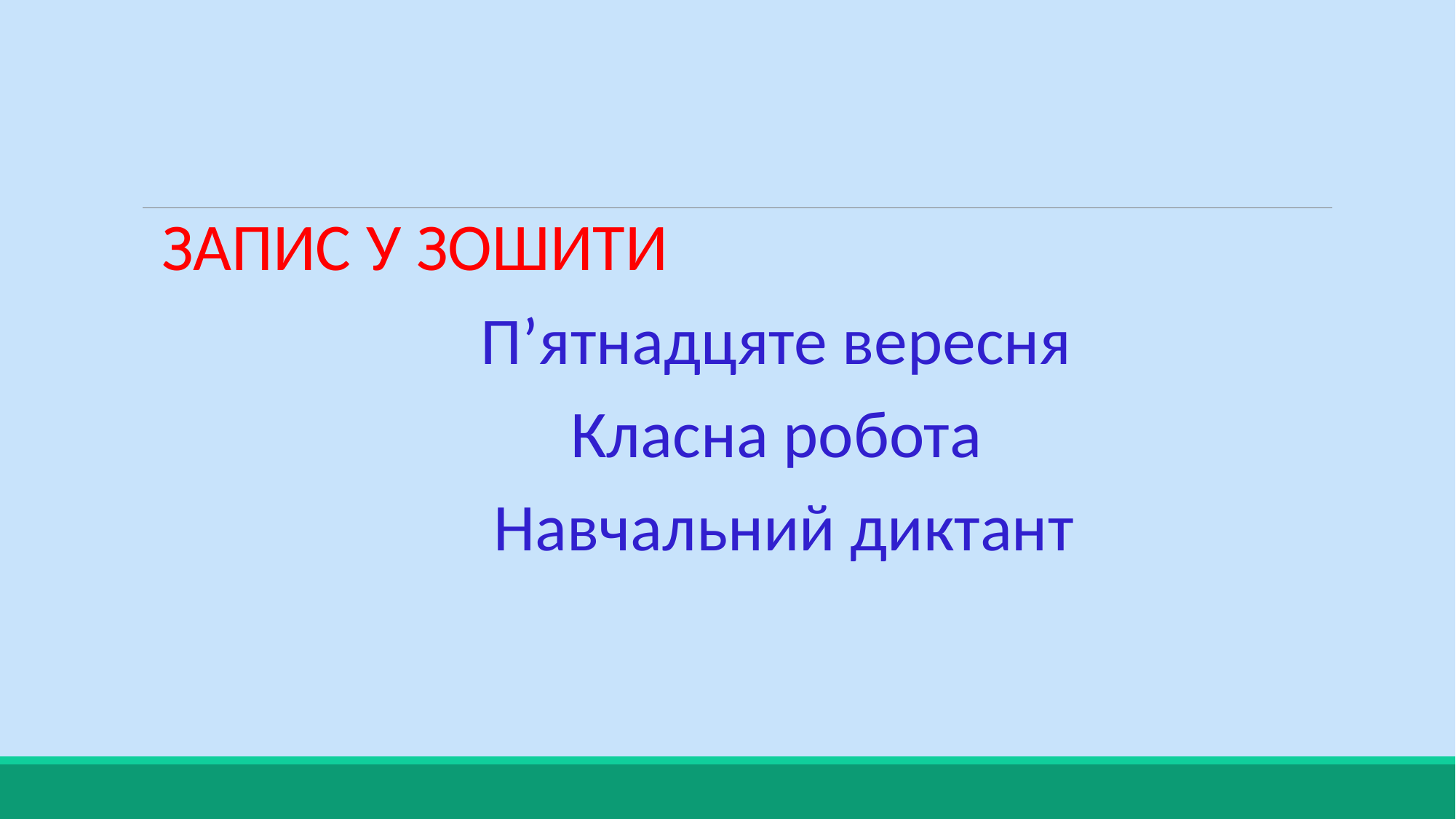

ЗАПИС У ЗОШИТИ
П’ятнадцяте вересня
Класна робота
Навчальний диктант